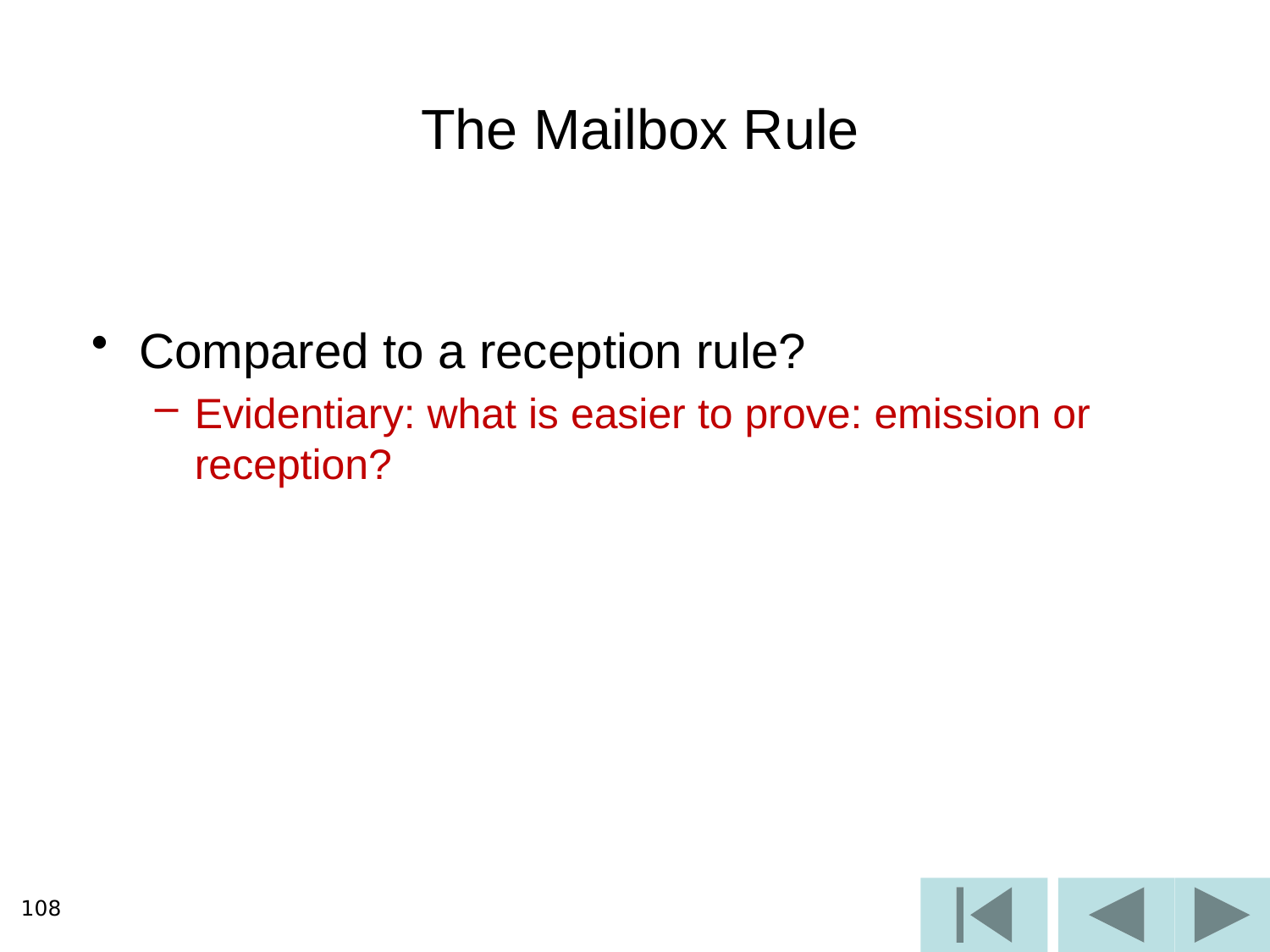

# The Mailbox Rule

Compared to a reception rule?
Evidentiary: what is easier to prove: emission or reception?
108